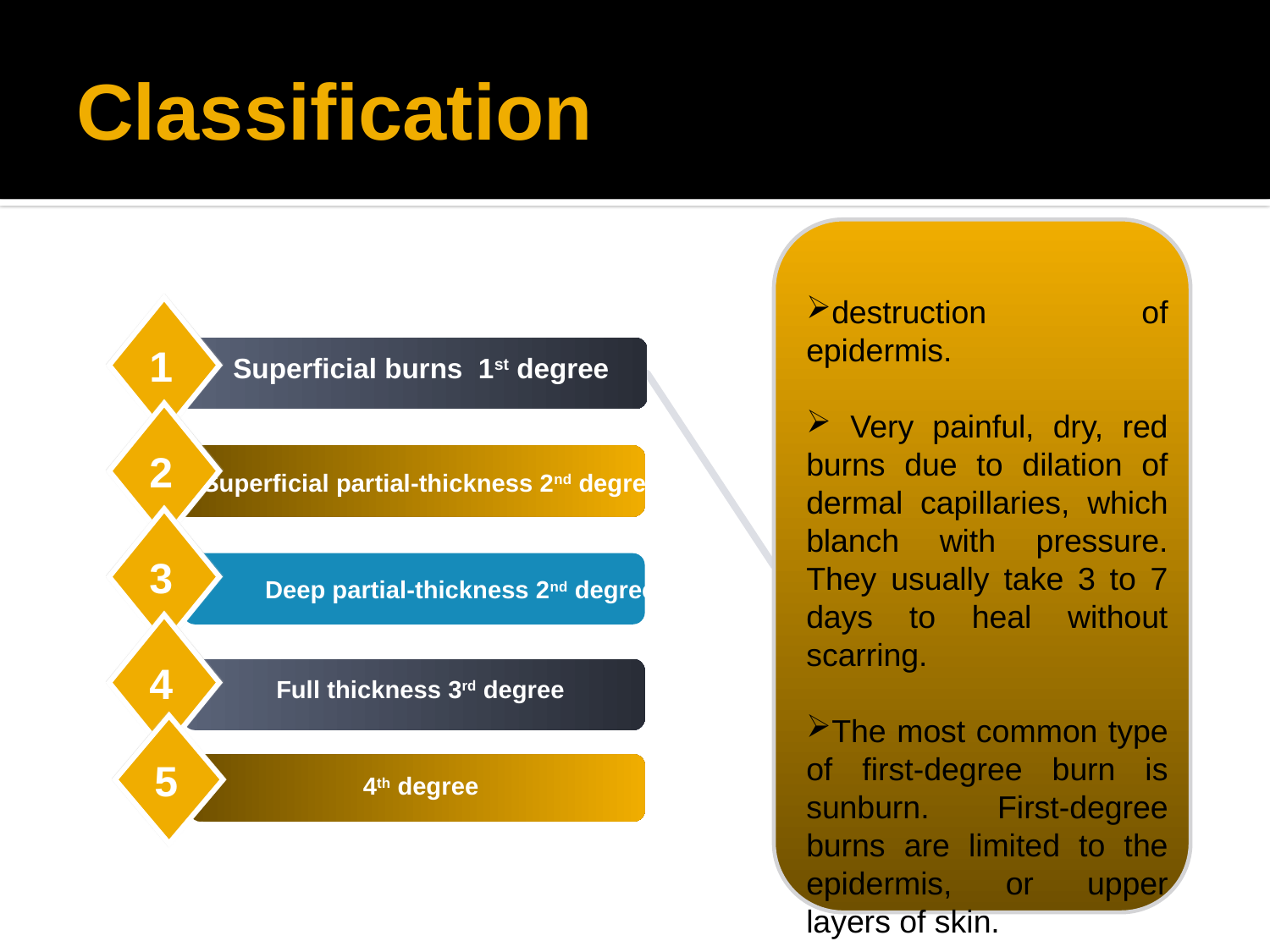

# Classification

destruction of epidermis.

 Very painful, dry, red burns due to dilation of dermal capillaries, which blanch with pressure. They usually take 3 to 7 days to heal without scarring.

The most common type of first-degree burn is sunburn. First-degree burns are limited to the epidermis, or upper layers of skin.

1
Superficial burns  1st degree

2
Superficial partial-thickness 2nd degree

3
Deep partial-thickness 2nd degree

4
Full thickness 3rd degree

5
4th degree